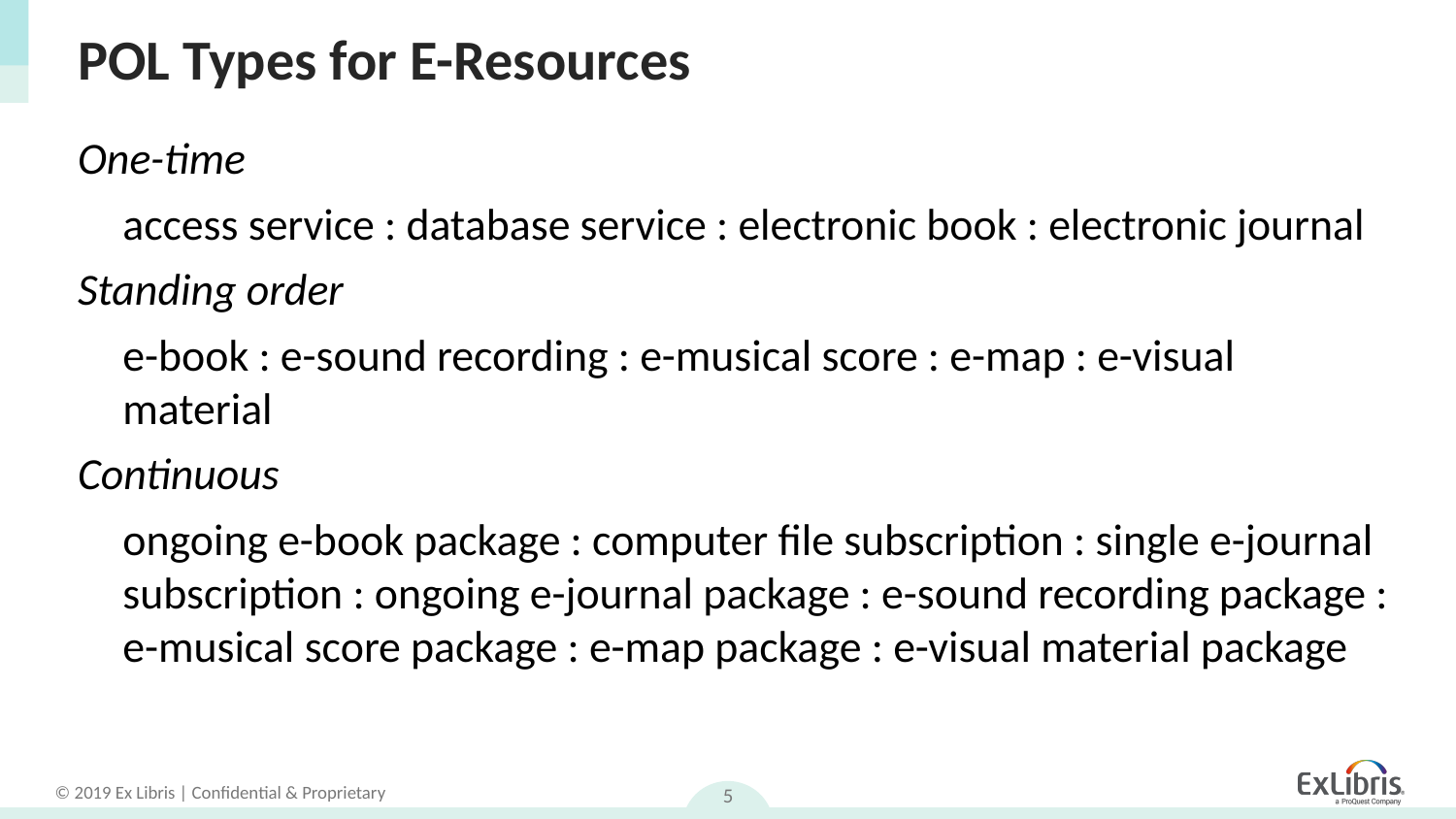

# POL Types for E-Resources
One-time
access service : database service : electronic book : electronic journal
Standing order
e-book : e-sound recording : e-musical score : e-map : e-visual material
Continuous
ongoing e-book package : computer file subscription : single e-journal subscription : ongoing e-journal package : e-sound recording package : e-musical score package : e-map package : e-visual material package
5